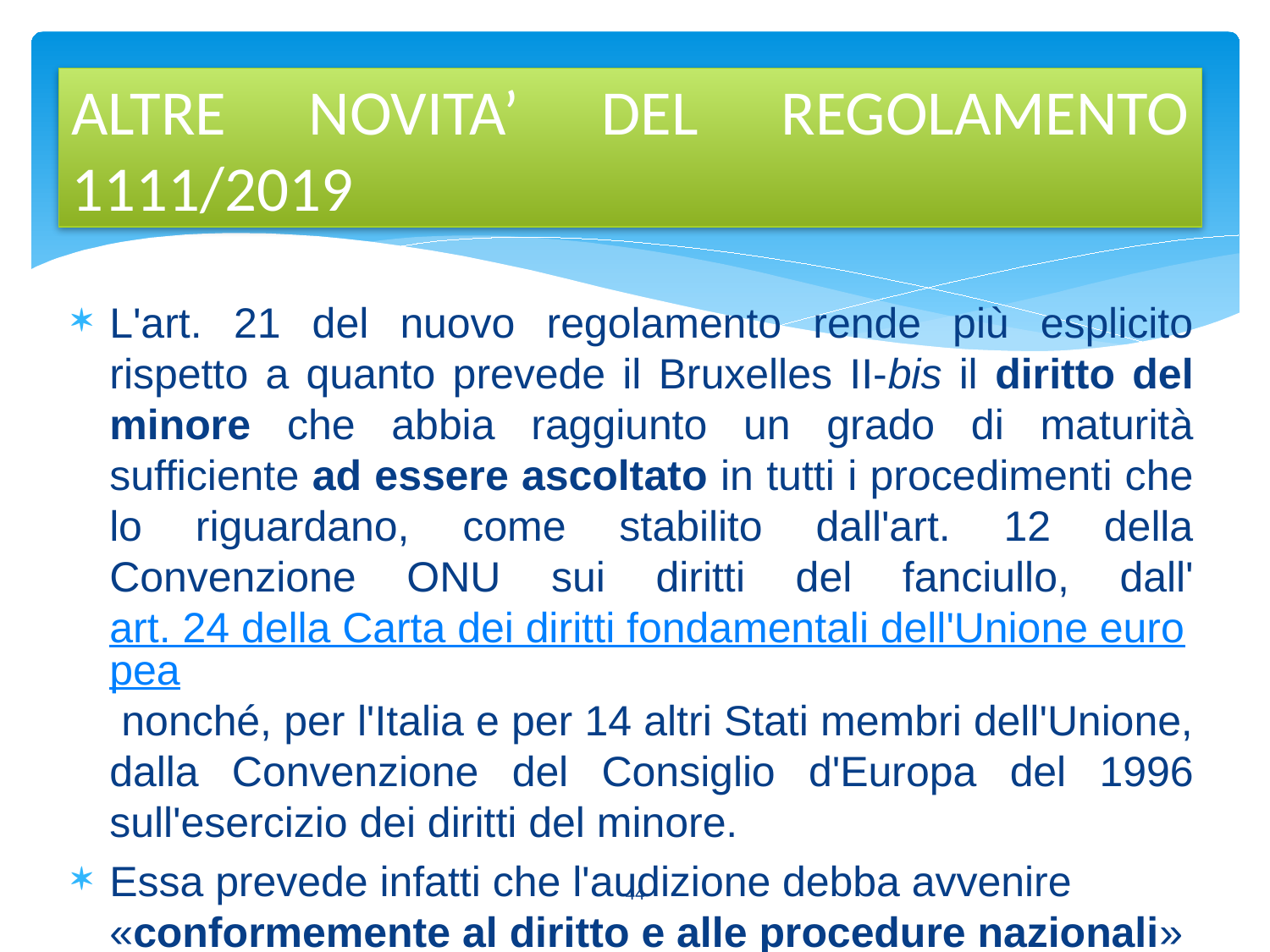

ALTRE NOVITA’ DEL REGOLAMENTO 1111/2019
L'art. 21 del nuovo regolamento rende più esplicito rispetto a quanto prevede il Bruxelles II-bis il diritto del minore che abbia raggiunto un grado di maturità sufficiente ad essere ascoltato in tutti i procedimenti che lo riguardano, come stabilito dall'art. 12 della Convenzione ONU sui diritti del fanciullo, dall'art. 24 della Carta dei diritti fondamentali dell'Unione europea nonché, per l'Italia e per 14 altri Stati membri dell'Unione, dalla Convenzione del Consiglio d'Europa del 1996 sull'esercizio dei diritti del minore.
Essa prevede infatti che l'audizione debba avvenire «conformemente al diritto e alle procedure nazionali»
44